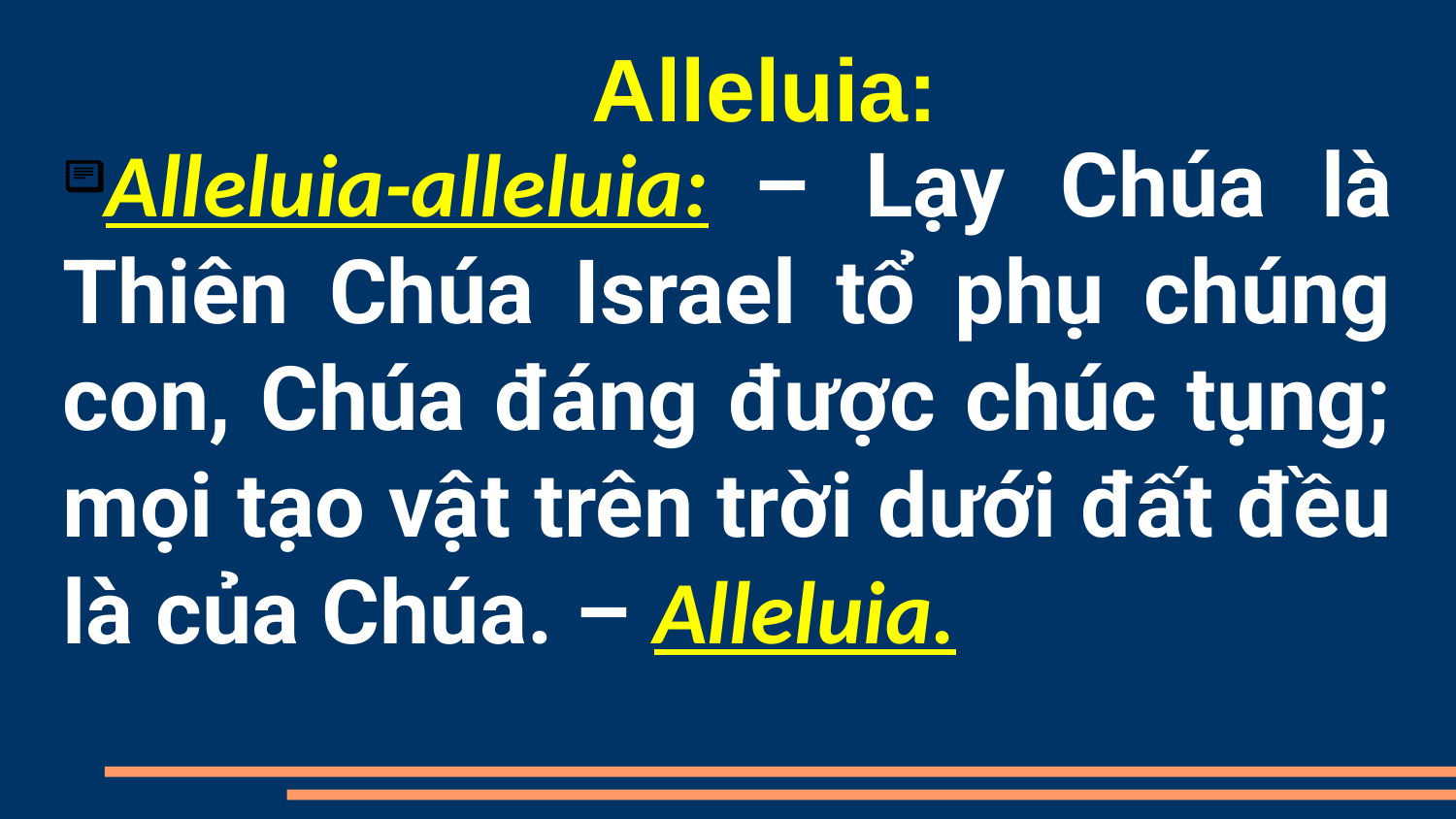

Alleluia:
Alleluia-alleluia:  – Lạy Chúa là Thiên Chúa Israel tổ phụ chúng con, Chúa đáng được chúc tụng; mọi tạo vật trên trời dưới đất đều là của Chúa. – Alleluia.